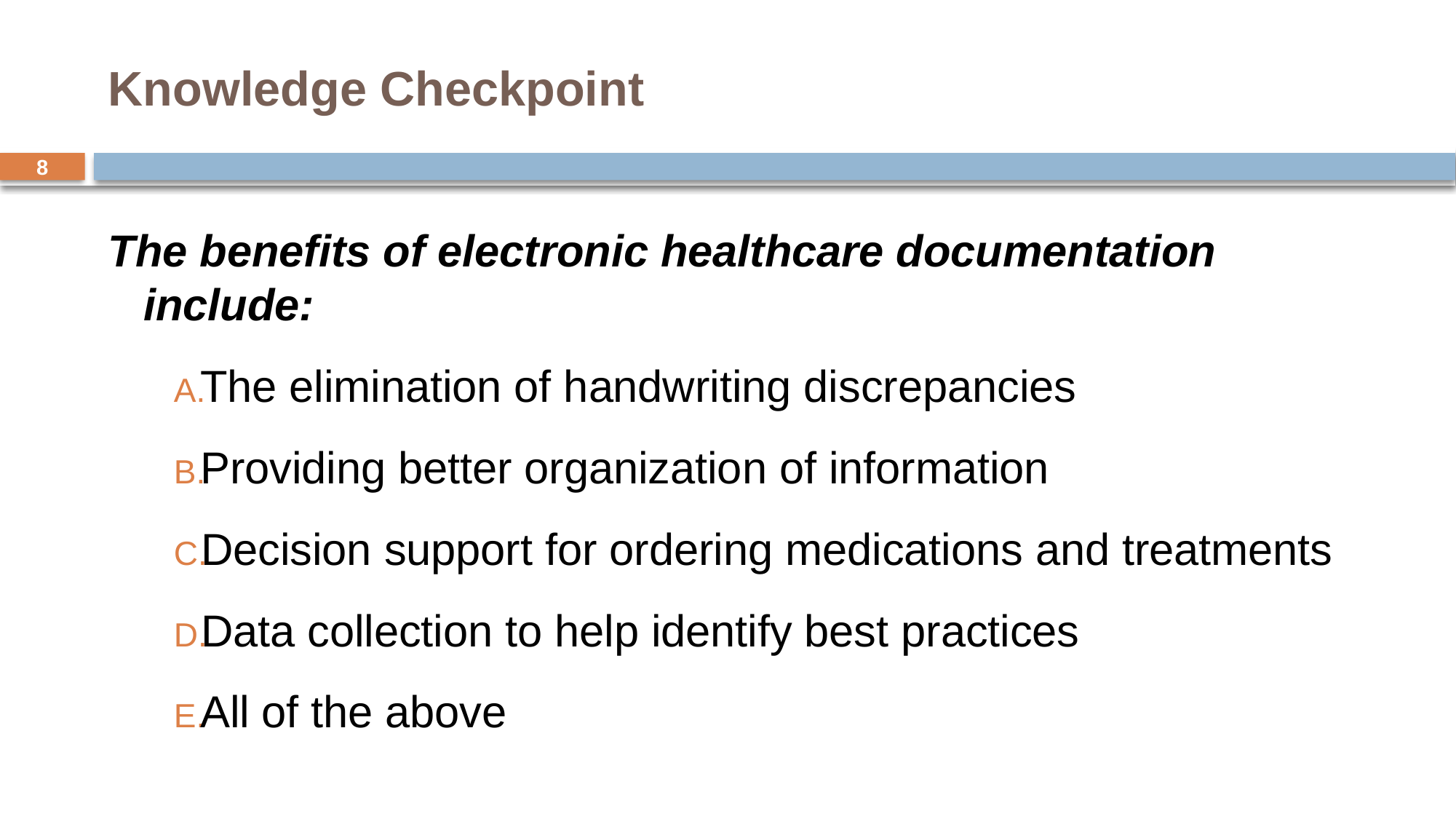

# Knowledge Checkpoint
8
The benefits of electronic healthcare documentation include:

 The elimination of handwriting discrepancies

 Providing better organization of information

 Decision support for ordering medications and treatments

 Data collection to help identify best practices

 All of the above